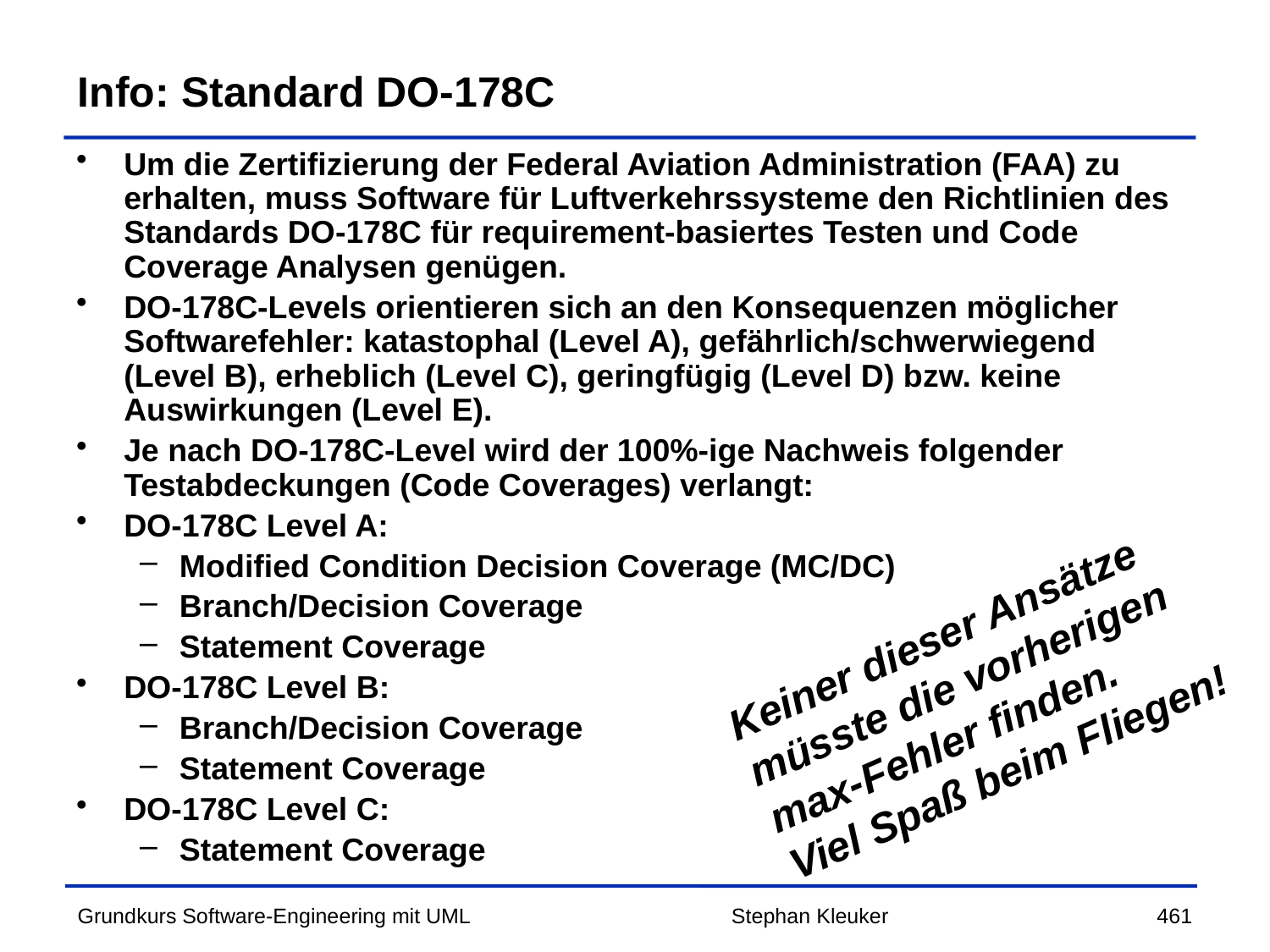

# Info: Standard DO-178C
Um die Zertifizierung der Federal Aviation Administration (FAA) zu erhalten, muss Software für Luftverkehrssysteme den Richtlinien des Standards DO-178C für requirement-basiertes Testen und Code Coverage Analysen genügen.
DO-178C-Levels orientieren sich an den Konsequenzen möglicher Softwarefehler: katastophal (Level A), gefährlich/schwerwiegend (Level B), erheblich (Level C), geringfügig (Level D) bzw. keine Auswirkungen (Level E).
Je nach DO-178C-Level wird der 100%-ige Nachweis folgender Testabdeckungen (Code Coverages) verlangt:
DO-178C Level A:
Modified Condition Decision Coverage (MC/DC)
Branch/Decision Coverage
Statement Coverage
DO-178C Level B:
Branch/Decision Coverage
Statement Coverage
DO-178C Level C:
Statement Coverage
Keiner dieser Ansätze müsste die vorherigen max-Fehler finden.
Viel Spaß beim Fliegen!
Stephan Kleuker